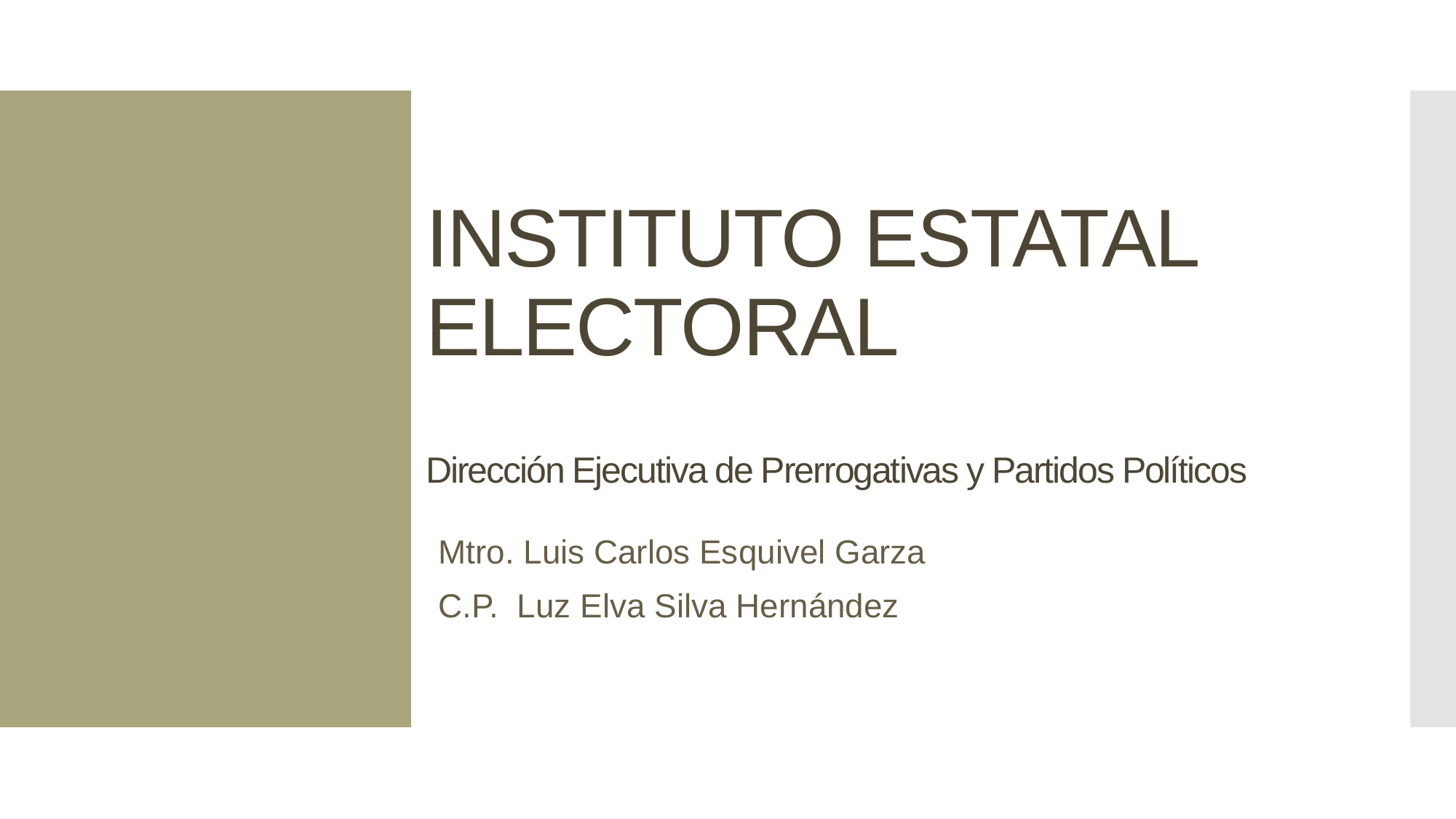

# INSTITUTO ESTATAL ELECTORAL Dirección Ejecutiva de Prerrogativas y Partidos Políticos
Mtro. Luis Carlos Esquivel Garza
C.P.  Luz Elva Silva Hernández